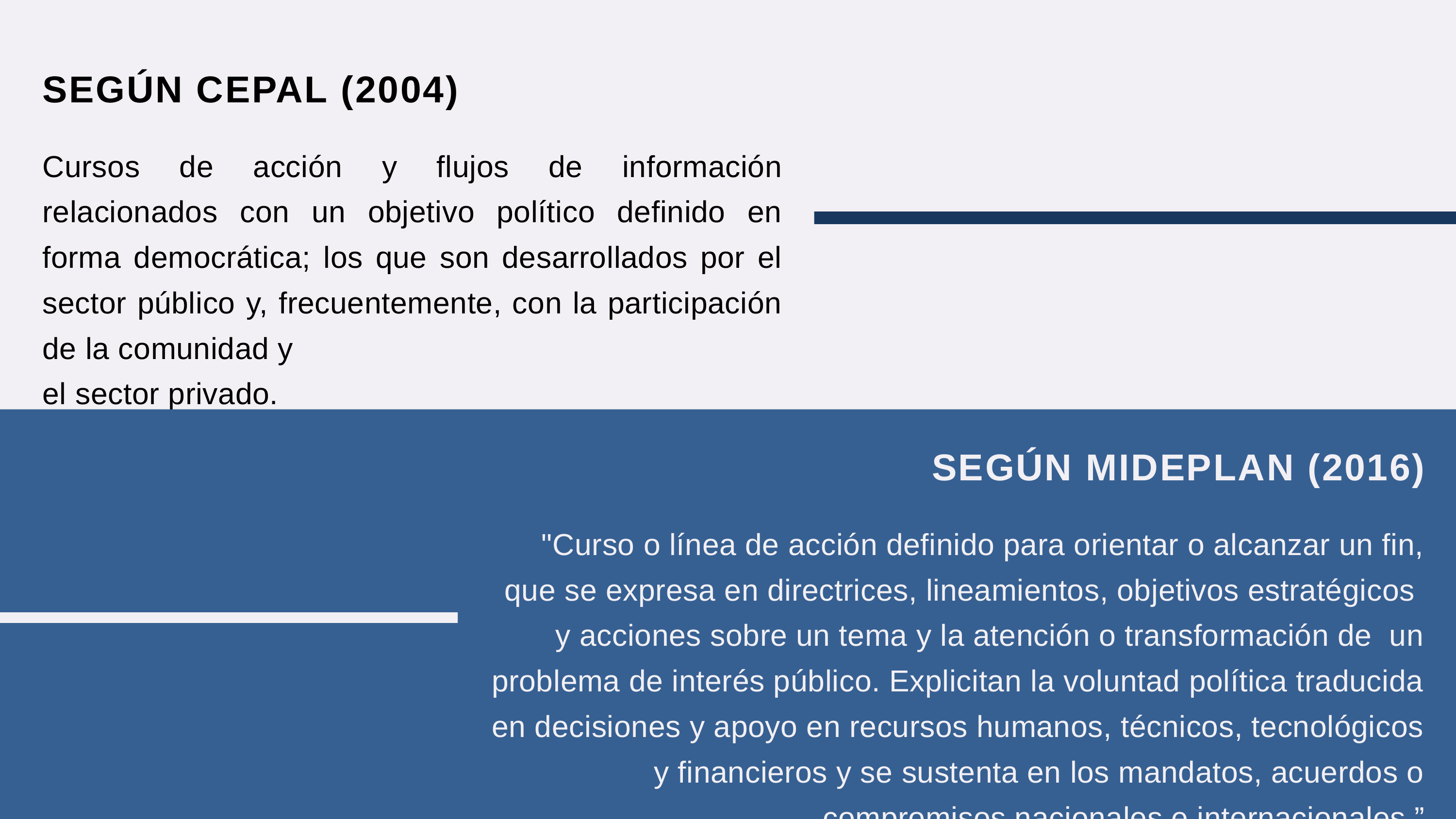

SEGÚN CEPAL (2004)
Cursos de acción y flujos de información relacionados con un objetivo político definido en forma democrática; los que son desarrollados por el sector público y, frecuentemente, con la participación de la comunidad y
el sector privado.

SEGÚN MIDEPLAN (2016)
"Curso o línea de acción definido para orientar o alcanzar un fin, que se expresa en directrices, lineamientos, objetivos estratégicos  y acciones sobre un tema y la atención o transformación de  un problema de interés público. Explicitan la voluntad política traducida en decisiones y apoyo en recursos humanos, técnicos, tecnológicos y financieros y se sustenta en los mandatos, acuerdos o compromisos nacionales e internacionales.”